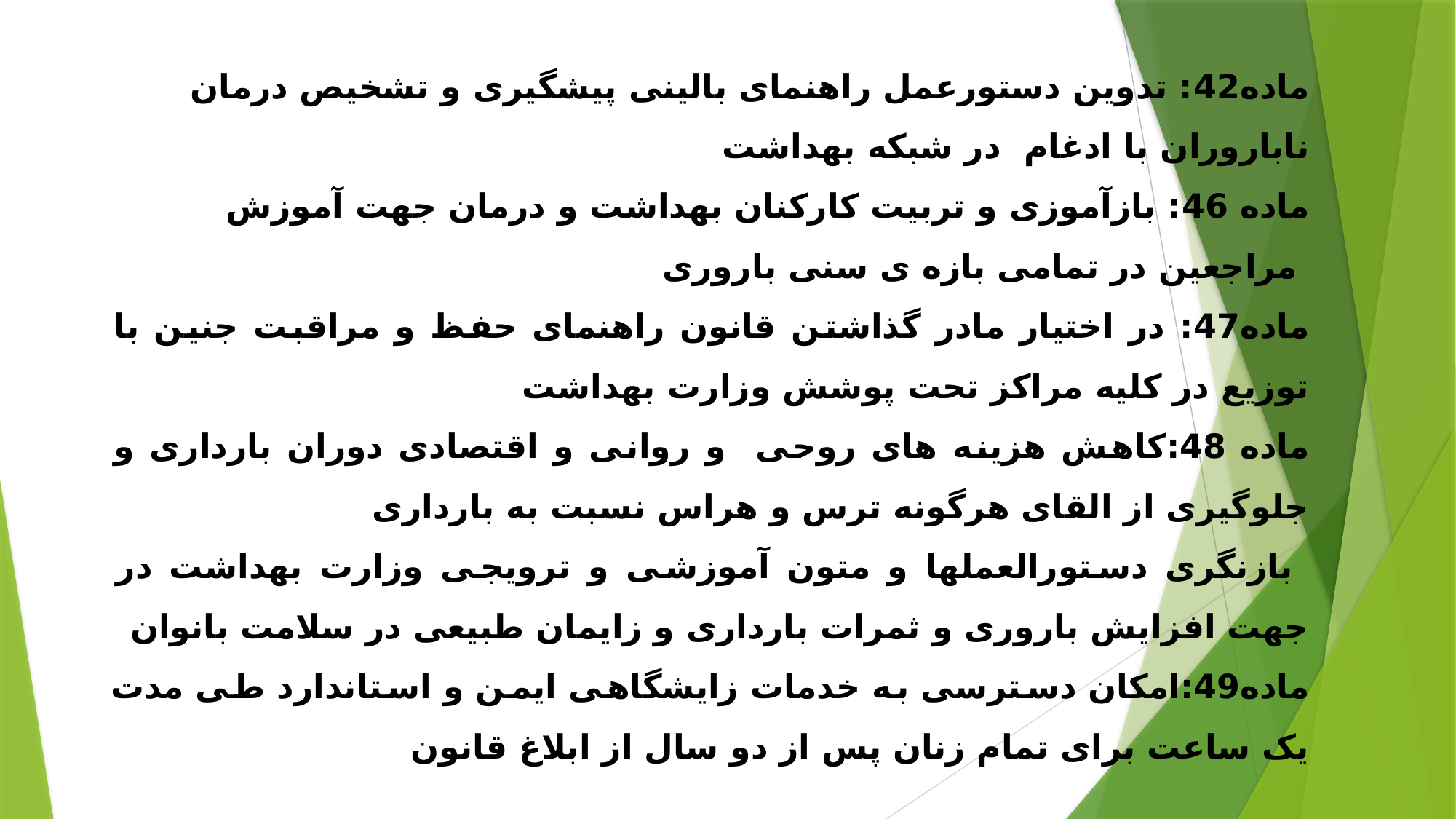

ماده42: تدوین دستورعمل راهنمای بالینی پیشگیری و تشخیص درمان ناباروران با ادغام  در شبکه بهداشت
ماده 46: بازآموزی و تربیت کارکنان بهداشت و درمان جهت آموزش مراجعین در تمامی بازه ی سنی باروری
ماده47: در اختیار مادر گذاشتن قانون راهنمای حفظ و مراقبت جنین با توزیع در کلیه مراکز تحت پوشش وزارت بهداشت
ماده 48:کاهش هزینه های روحی  و روانی و اقتصادی دوران بارداری و جلوگیری از القای هرگونه ترس و هراس نسبت به بارداری
 بازنگری دستورالعمل­ها و متون آموزشی و ترویجی وزارت بهداشت در جهت افزایش باروری و ثمرات بارداری و زایمان طبیعی در سلامت بانوان
ماده49:امکان دسترسی به خدمات زایشگاهی ایمن و استاندارد طی مدت یک ساعت برای تمام زنان پس از دو سال از ابلاغ قانون